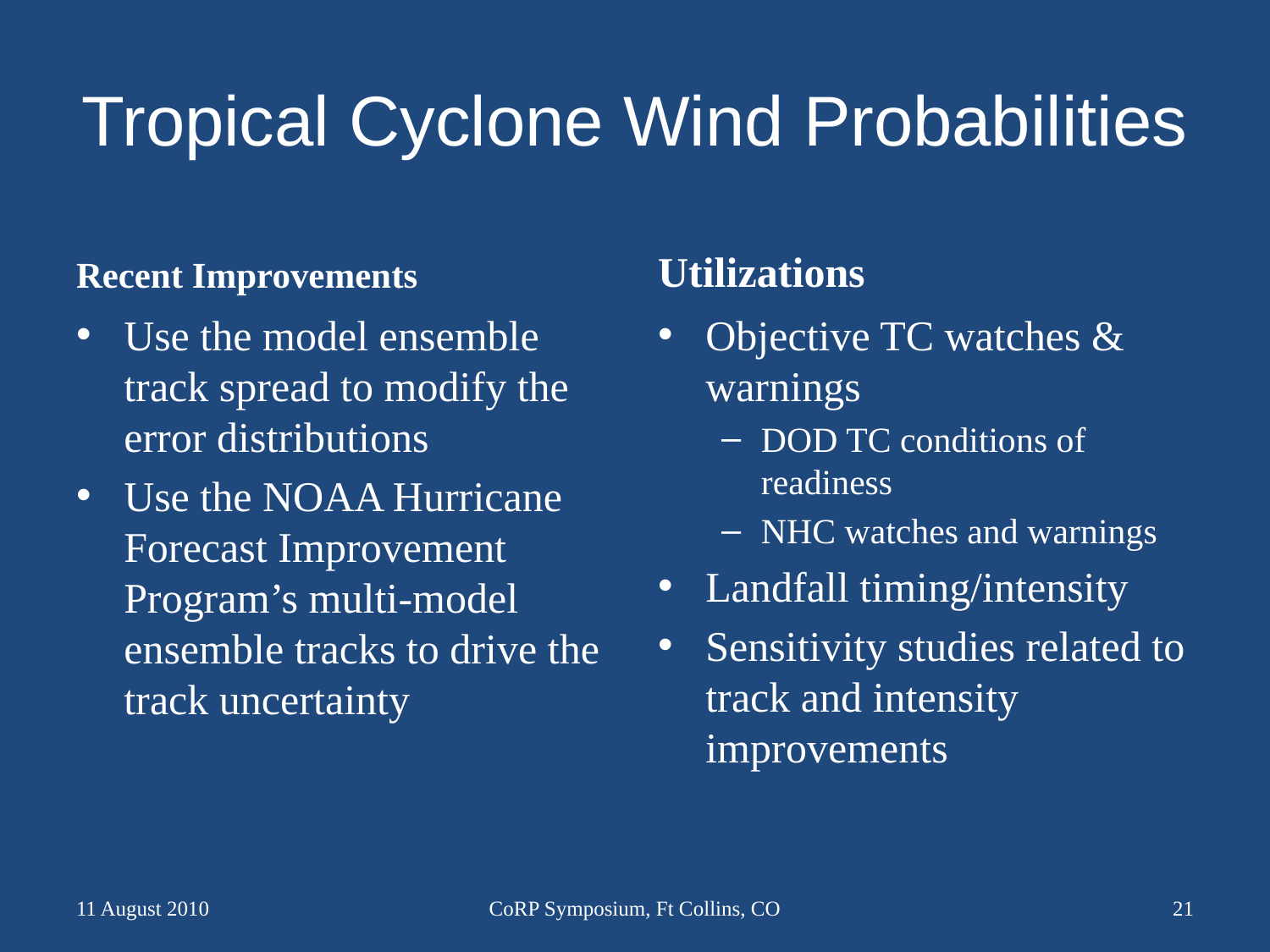

# Tropical Cyclone Wind Probabilities
Recent Improvements
Utilizations
Use the model ensemble track spread to modify the error distributions
Use the NOAA Hurricane Forecast Improvement Program’s multi-model ensemble tracks to drive the track uncertainty
Objective TC watches & warnings
DOD TC conditions of readiness
NHC watches and warnings
Landfall timing/intensity
Sensitivity studies related to track and intensity improvements
11 August 2010
CoRP Symposium, Ft Collins, CO
21